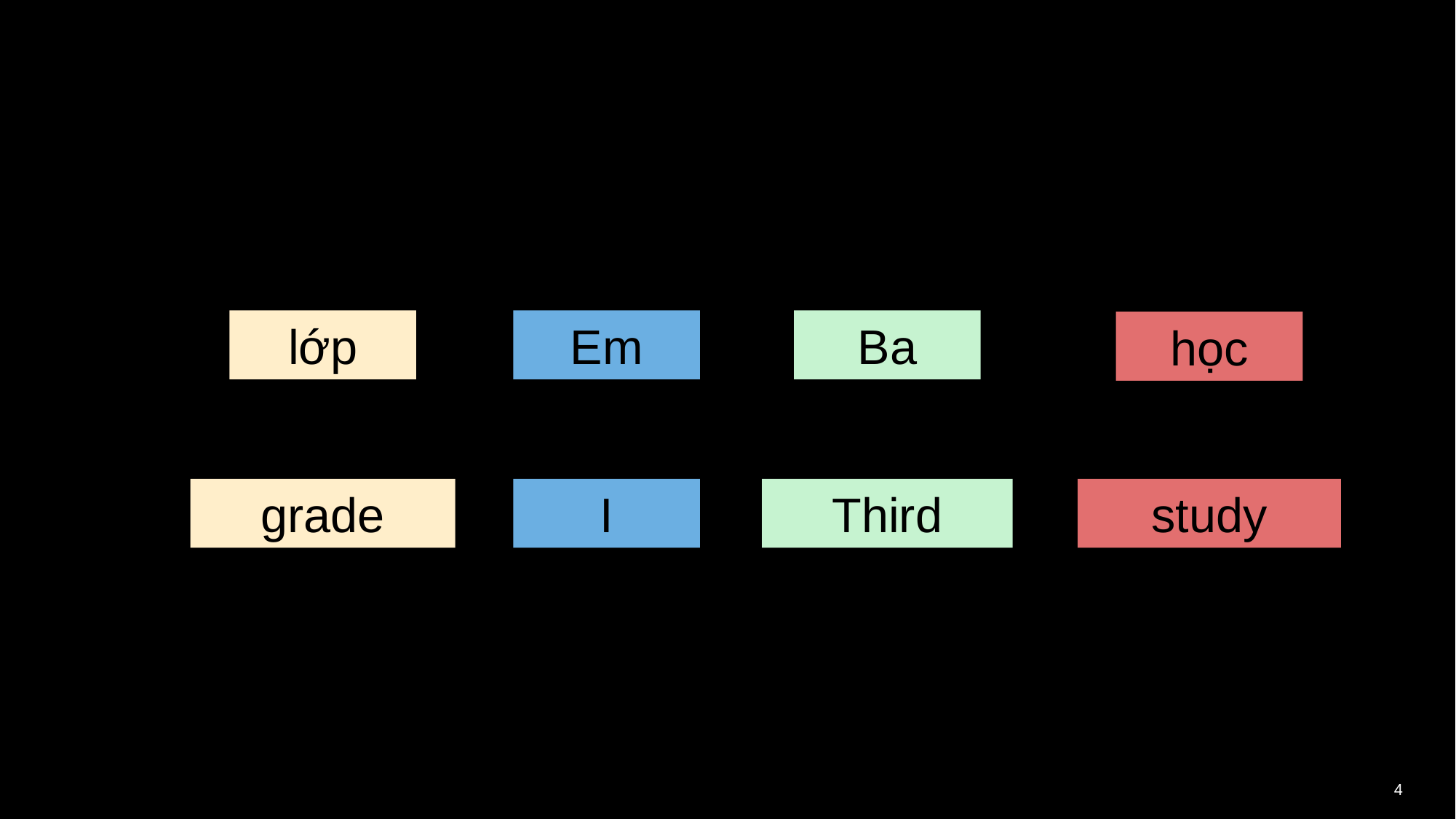

#
Em
Ba
lớp
học
Third
study
grade
I
4